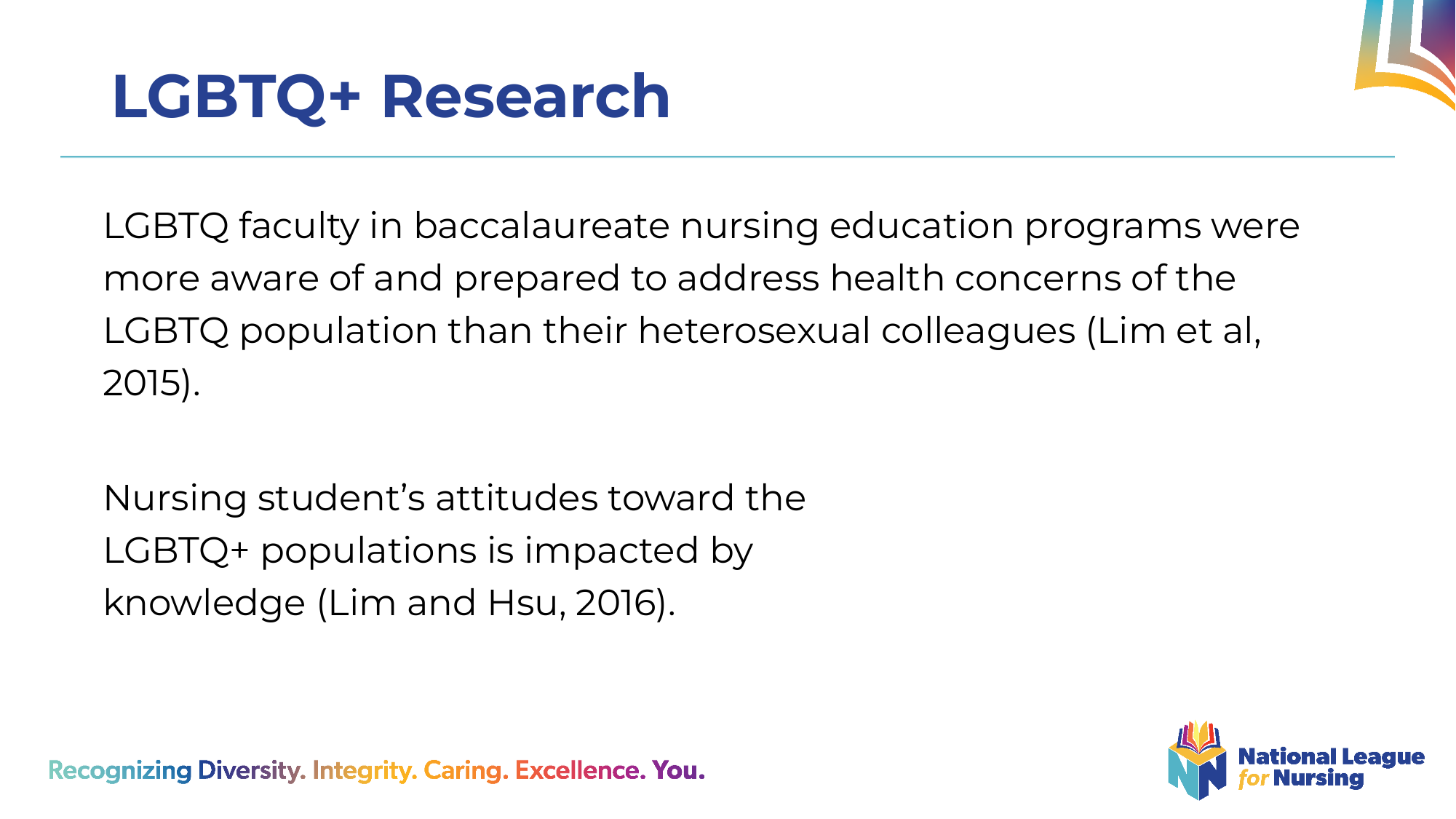

# LGBTQ+ Research
LGBTQ faculty in baccalaureate nursing education programs were more aware of and prepared to address health concerns of the LGBTQ population than their heterosexual colleagues (Lim et al, 2015).
Nursing student’s attitudes toward the LGBTQ+ populations is impacted by knowledge (Lim and Hsu, 2016).